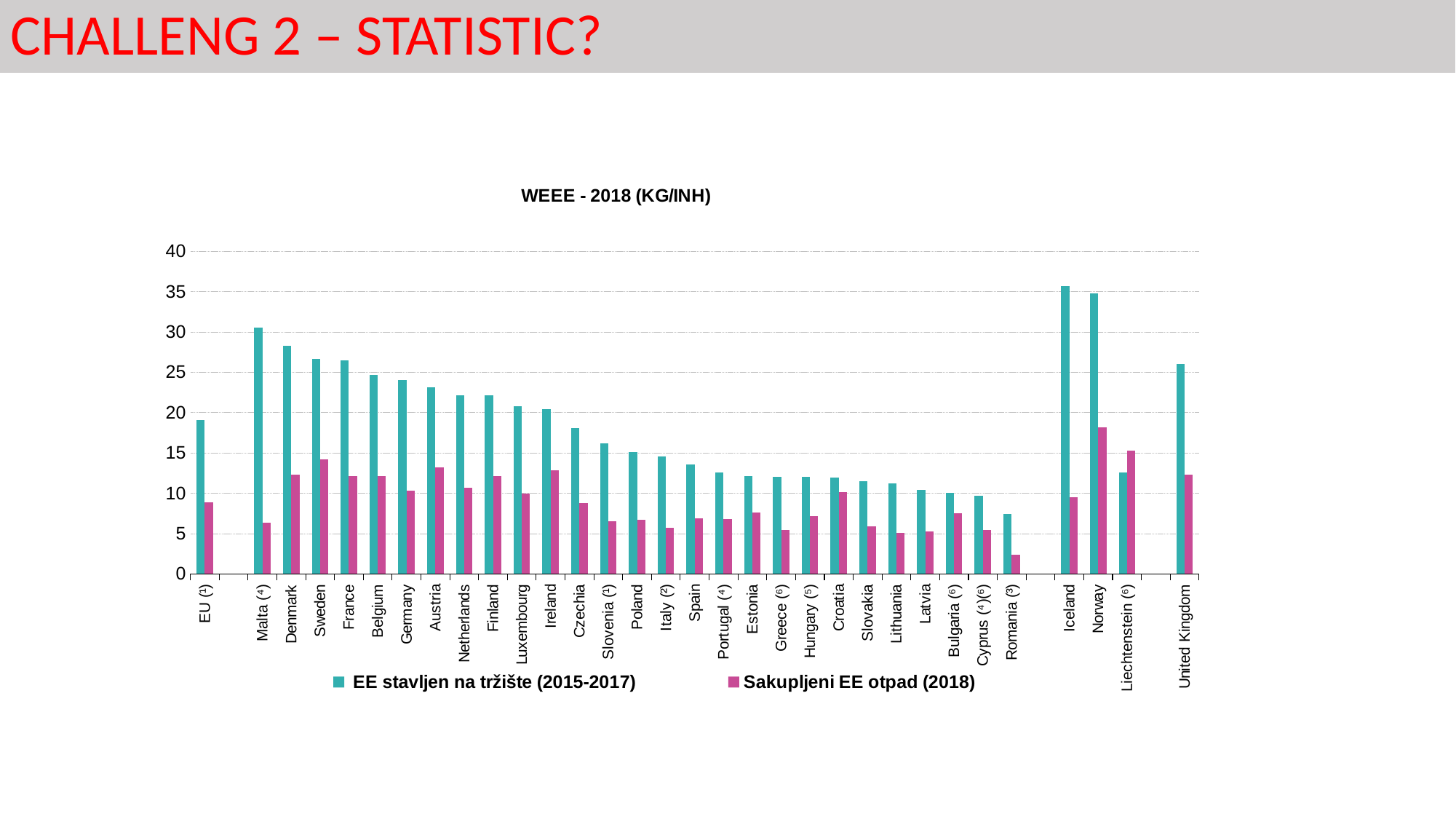

CHALLENG 2 – STATISTIC?

### Chart: WEEE - 2018 (KG/INH)

| Category |  EE stavljen na tržište (2015-2017) | Sakupljeni EE otpad (2018) |
|---|---|---|
| EU (¹) | 19.086666666666662 | 8.9 |
|  | None | None |
| Malta (⁴) | 30.540000000000003 | 6.31 |
| Denmark | 28.259999999999987 | 12.29 |
| Sweden | 26.67666666666669 | 14.19 |
| France | 26.503333333333178 | 12.16 |
| Belgium | 24.689999999999987 | 12.1 |
| Germany | 24.063333333333155 | 10.29 |
| Austria | 23.14 | 13.17 |
| Netherlands | 22.14 | 10.7 |
| Finland | 22.139999999999997 | 12.09 |
| Luxembourg | 20.793333333333162 | 9.98 |
| Ireland | 20.406666666666666 | 12.88 |
| Czechia | 18.07 | 8.76 |
| Slovenia (¹) | 16.163333333333178 | 6.48 |
| Poland | 15.073333333333332 | 6.73 |
| Italy (²) | 14.533333333333333 | 5.67 |
| Spain | 13.596666666666676 | 6.85 |
| Portugal (⁴) | 12.54666666666667 | 6.8 |
| Estonia | 12.14666666666667 | 7.57 |
| Greece (⁶) | 12.053333333333336 | 5.41 |
| Hungary (⁵) | 12.0 | 7.1499999999999995 |
| Croatia | 11.933333333333332 | 10.15 |
| Slovakia | 11.463333333333336 | 5.85 |
| Lithuania | 11.25 | 5.08 |
| Latvia | 10.363333333333356 | 5.22 |
| Bulgaria (⁶) | 10.063333333333334 | 7.49 |
| Cyprus (⁴)(⁶) | 9.673333333333334 | 5.46 |
| Romania (³) | 7.45 | 2.3699999999999997 |
|  | None | None |
| Iceland | 35.70000000000001 | 9.460000000000003 |
| Norway | 34.76666666666642 | 18.16 |
| Liechtenstein (⁶) | 12.566666666666714 | 15.26 |
|  | None | None |
| United Kingdom | 26.036666666666665 | 12.28 |